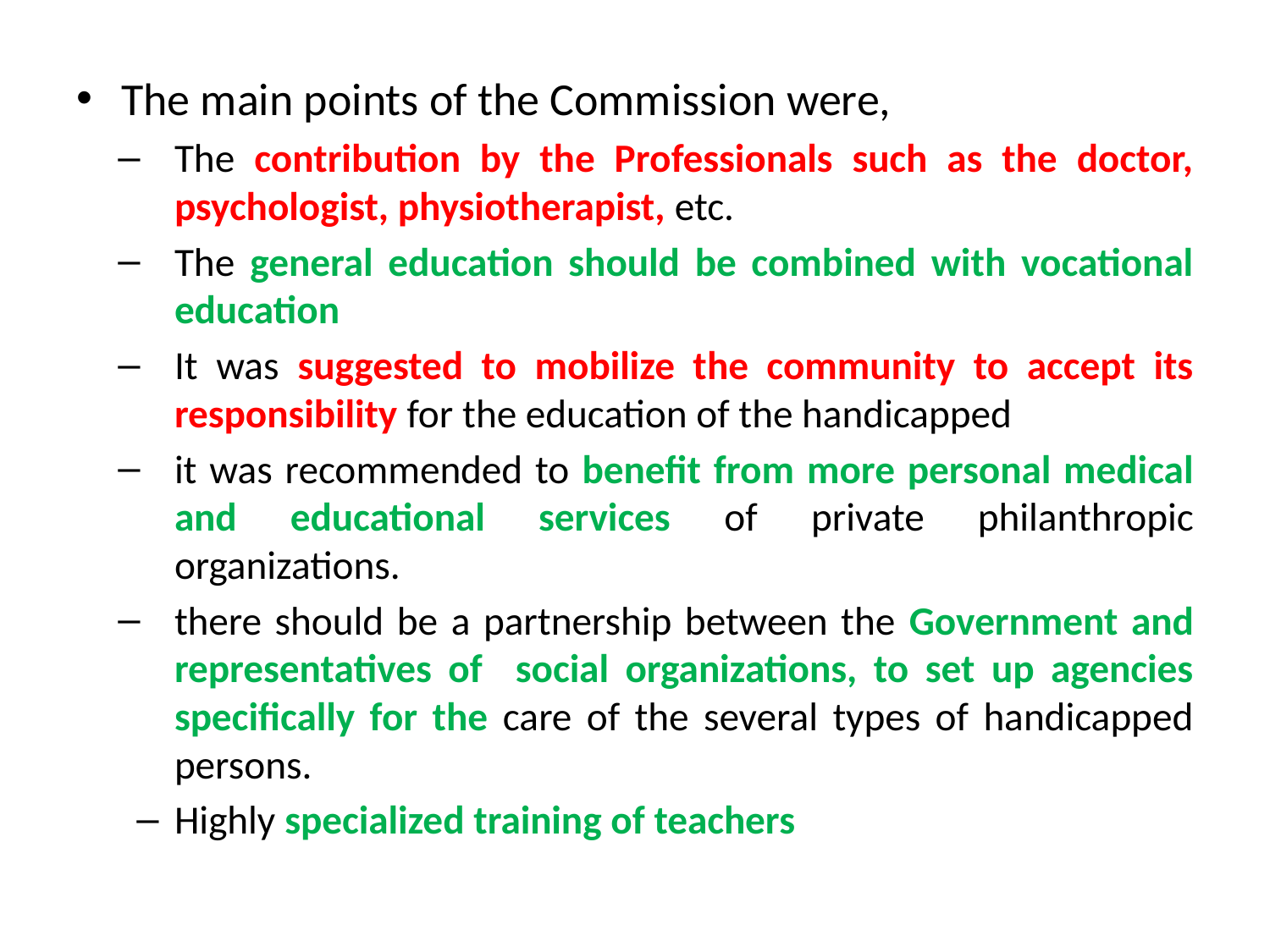

The main points of the Commission were,
The contribution by the Professionals such as the doctor, psychologist, physiotherapist, etc.
The general education should be combined with vocational education
It was suggested to mobilize the community to accept its responsibility for the education of the handicapped
it was recommended to benefit from more personal medical and educational services of private philanthropic organizations.
there should be a partnership between the Government and representatives of  social organizations, to set up agencies specifically for the care of the several types of handicapped persons.
Highly specialized training of teachers